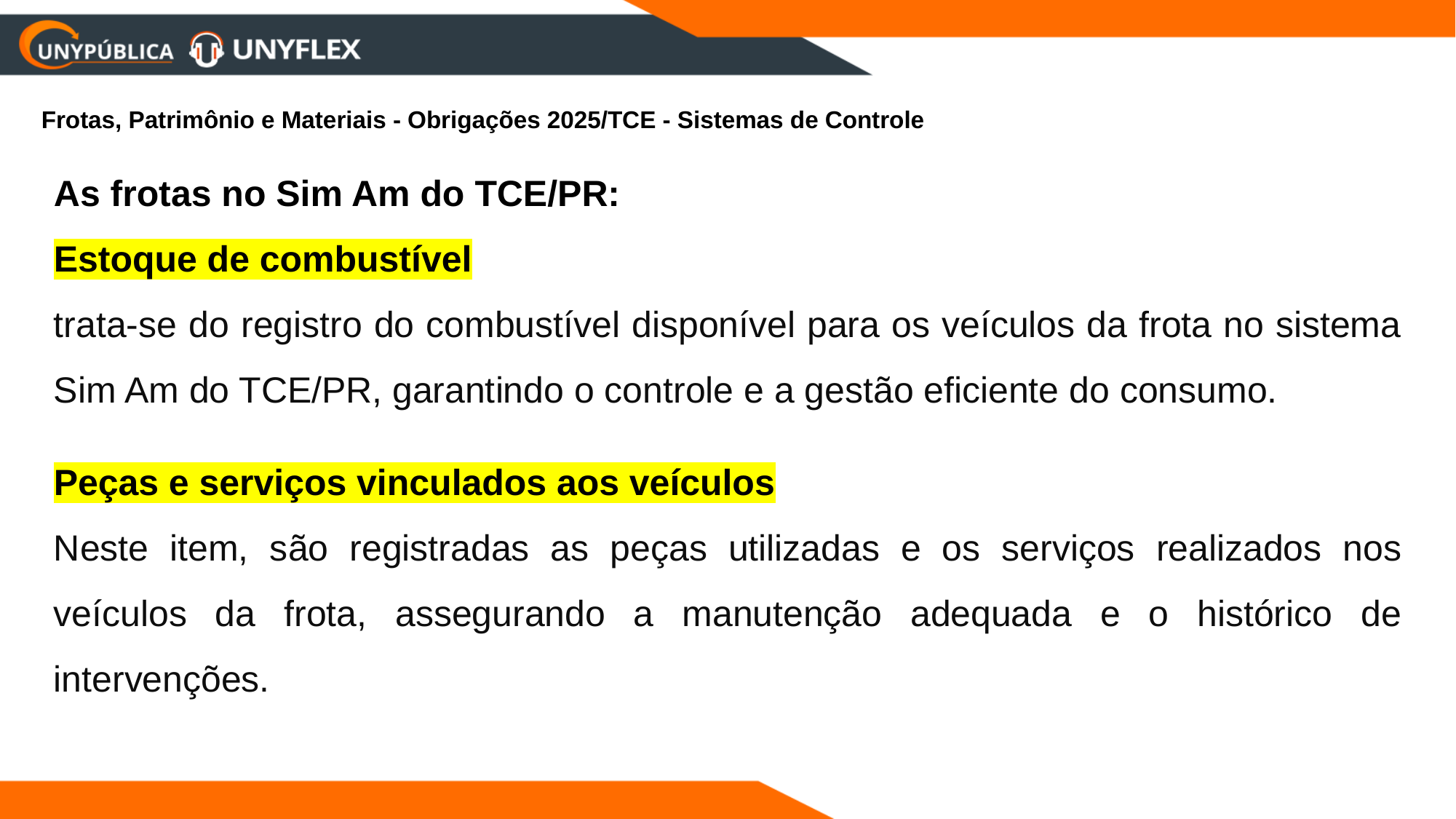

Frotas, Patrimônio e Materiais - Obrigações 2025/TCE - Sistemas de Controle
As frotas no Sim Am do TCE/PR:
Estoque de combustível
trata-se do registro do combustível disponível para os veículos da frota no sistema Sim Am do TCE/PR, garantindo o controle e a gestão eficiente do consumo.

Peças e serviços vinculados aos veículos
Neste item, são registradas as peças utilizadas e os serviços realizados nos veículos da frota, assegurando a manutenção adequada e o histórico de intervenções.